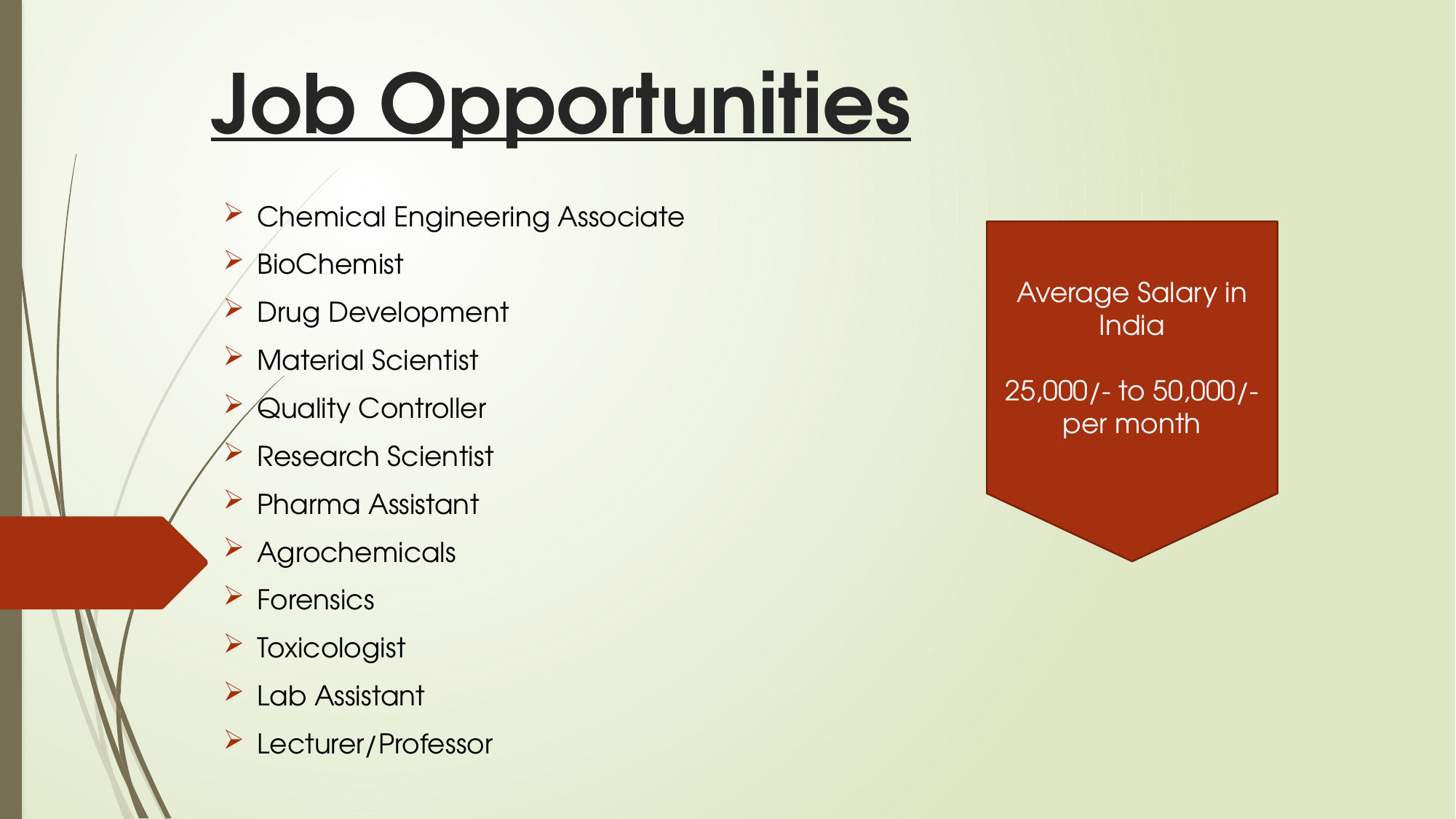

# Job Opportunities
Chemical Engineering Associate
BioChemist
Drug Development
Material Scientist
Quality Controller
Research Scientist
Pharma Assistant
Agrochemicals
Forensics
Toxicologist
Lab Assistant
Lecturer/Professor

Average Salary in India

25,000/- to 50,000/- per month